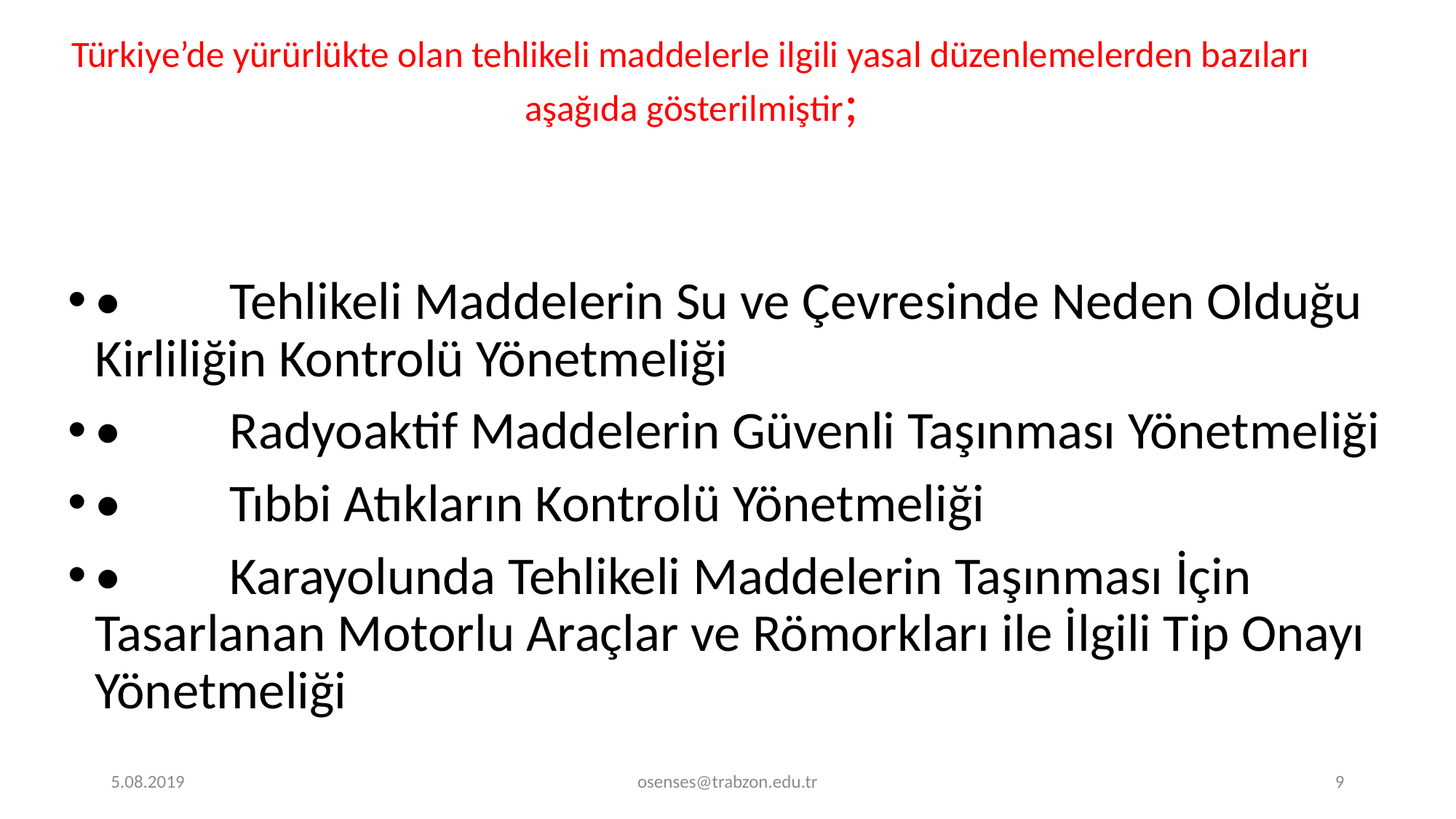

# Türkiye’de yürürlükte olan tehlikeli maddelerle ilgili yasal düzenlemelerden bazıları aşağıda gösterilmiştir;

•         Tehlikeli Maddelerin Su ve Çevresinde Neden Olduğu Kirliliğin Kontrolü Yönetmeliği
•         Radyoaktif Maddelerin Güvenli Taşınması Yönetmeliği
•         Tıbbi Atıkların Kontrolü Yönetmeliği
•         Karayolunda Tehlikeli Maddelerin Taşınması İçin Tasarlanan Motorlu Araçlar ve Römorkları ile İlgili Tip Onayı Yönetmeliği

5.08.2019
osenses@trabzon.edu.tr
9